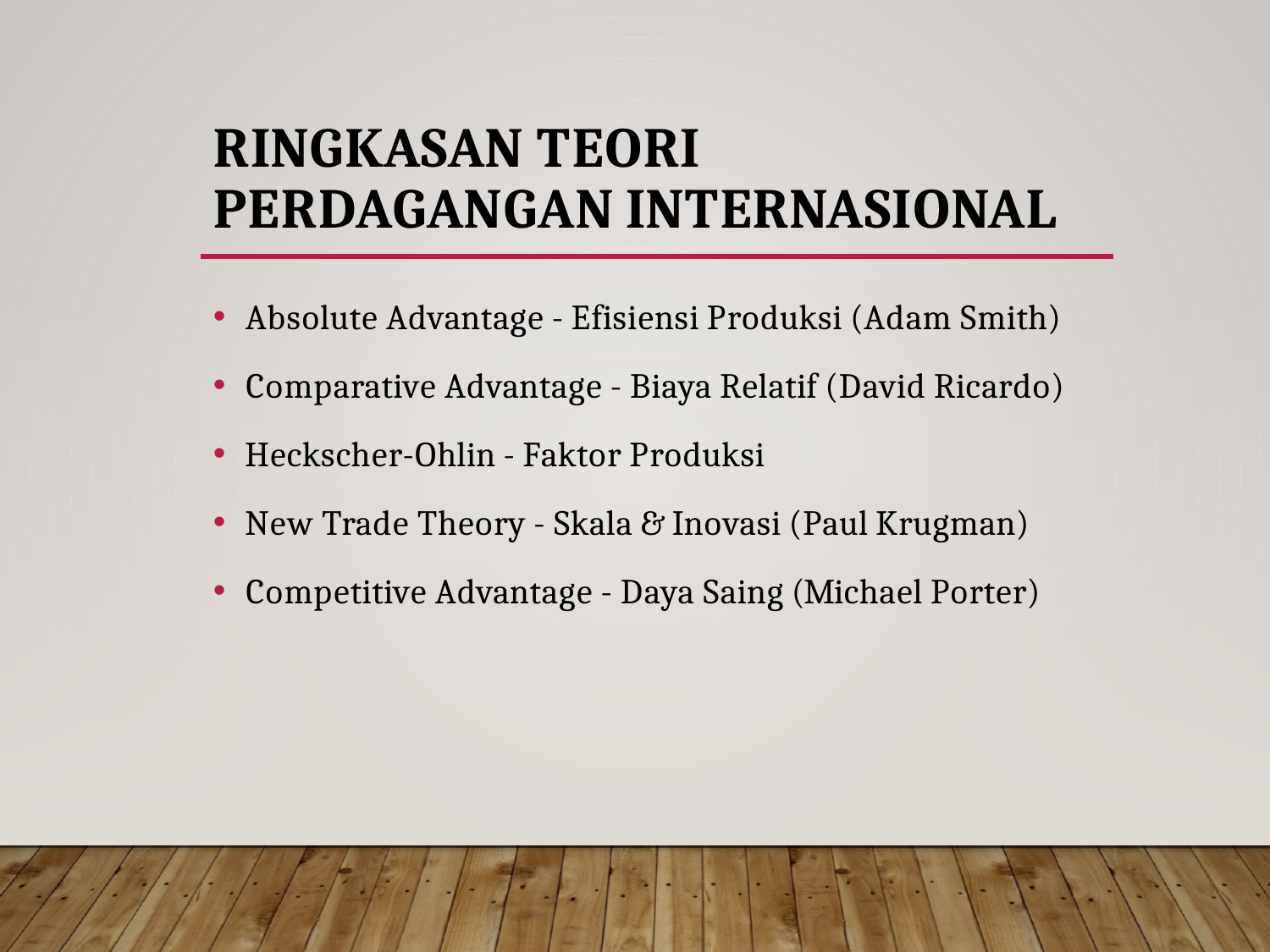

# Ringkasan Teori Perdagangan Internasional
Absolute Advantage - Efisiensi Produksi (Adam Smith)
Comparative Advantage - Biaya Relatif (David Ricardo)
Heckscher-Ohlin - Faktor Produksi
New Trade Theory - Skala & Inovasi (Paul Krugman)
Competitive Advantage - Daya Saing (Michael Porter)